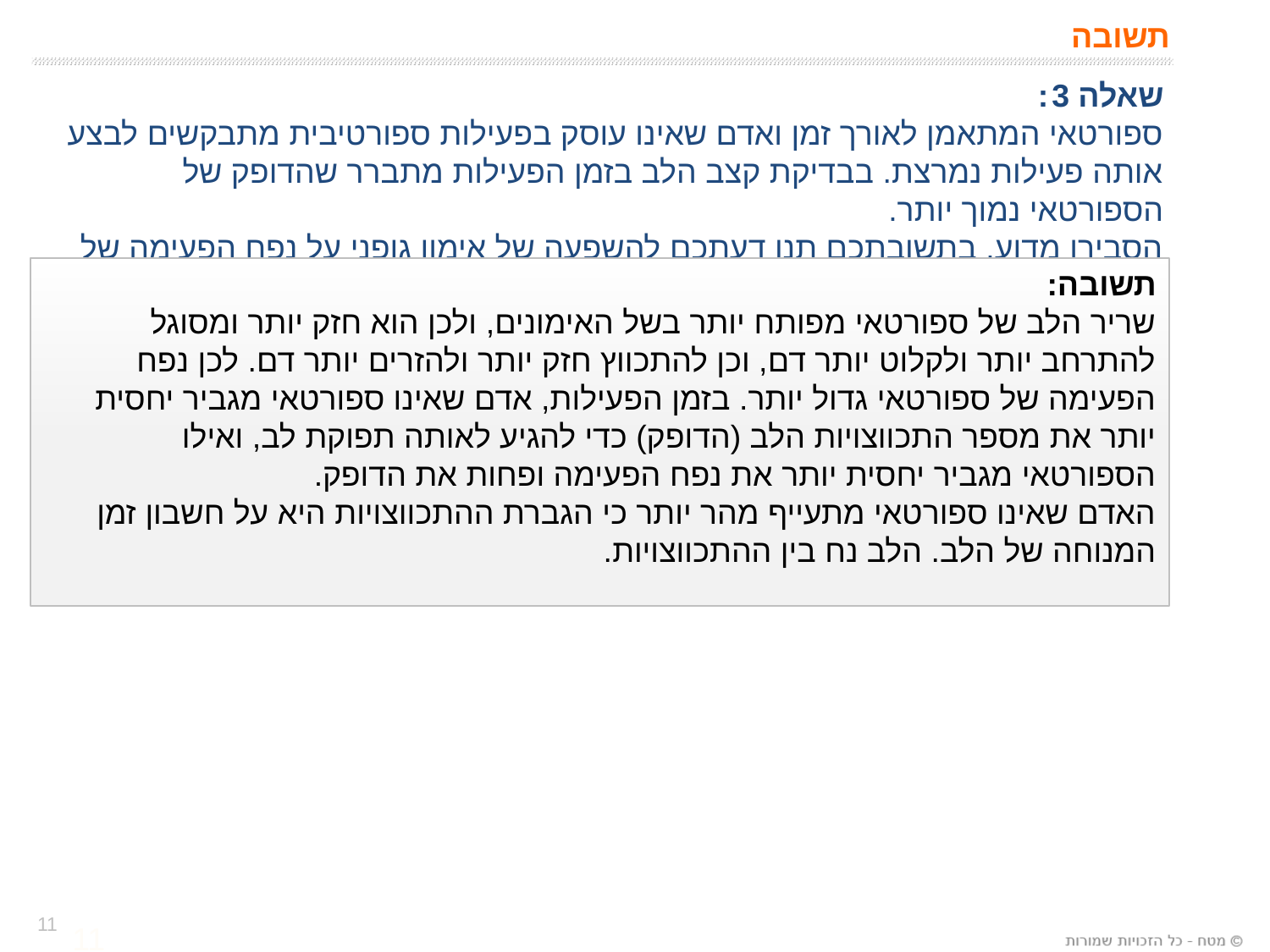

# תשובה

שאלה 3:                                                                                                         ספורטאי המתאמן לאורך זמן ואדם שאינו עוסק בפעילות ספורטיבית מתבקשים לבצע אותה פעילות נמרצת. בבדיקת קצב הלב בזמן הפעילות מתברר שהדופק של הספורטאי נמוך יותר.
הסבירו מדוע. בתשובתכם תנו דעתכם להשפעה של אימון גופני על נפח הפעימה של הלב.

תשובה:
שריר הלב של ספורטאי מפותח יותר בשל האימונים, ולכן הוא חזק יותר ומסוגל להתרחב יותר ולקלוט יותר דם, וכן להתכווץ חזק יותר ולהזרים יותר דם. לכן נפח הפעימה של ספורטאי גדול יותר. בזמן הפעילות, אדם שאינו ספורטאי מגביר יחסית יותר את מספר התכווצויות הלב (הדופק) כדי להגיע לאותה תפוקת לב, ואילו הספורטאי מגביר יחסית יותר את נפח הפעימה ופחות את הדופק.
האדם שאינו ספורטאי מתעייף מהר יותר כי הגברת ההתכווצויות היא על חשבון זמן המנוחה של הלב. הלב נח בין ההתכווצויות.
11
11